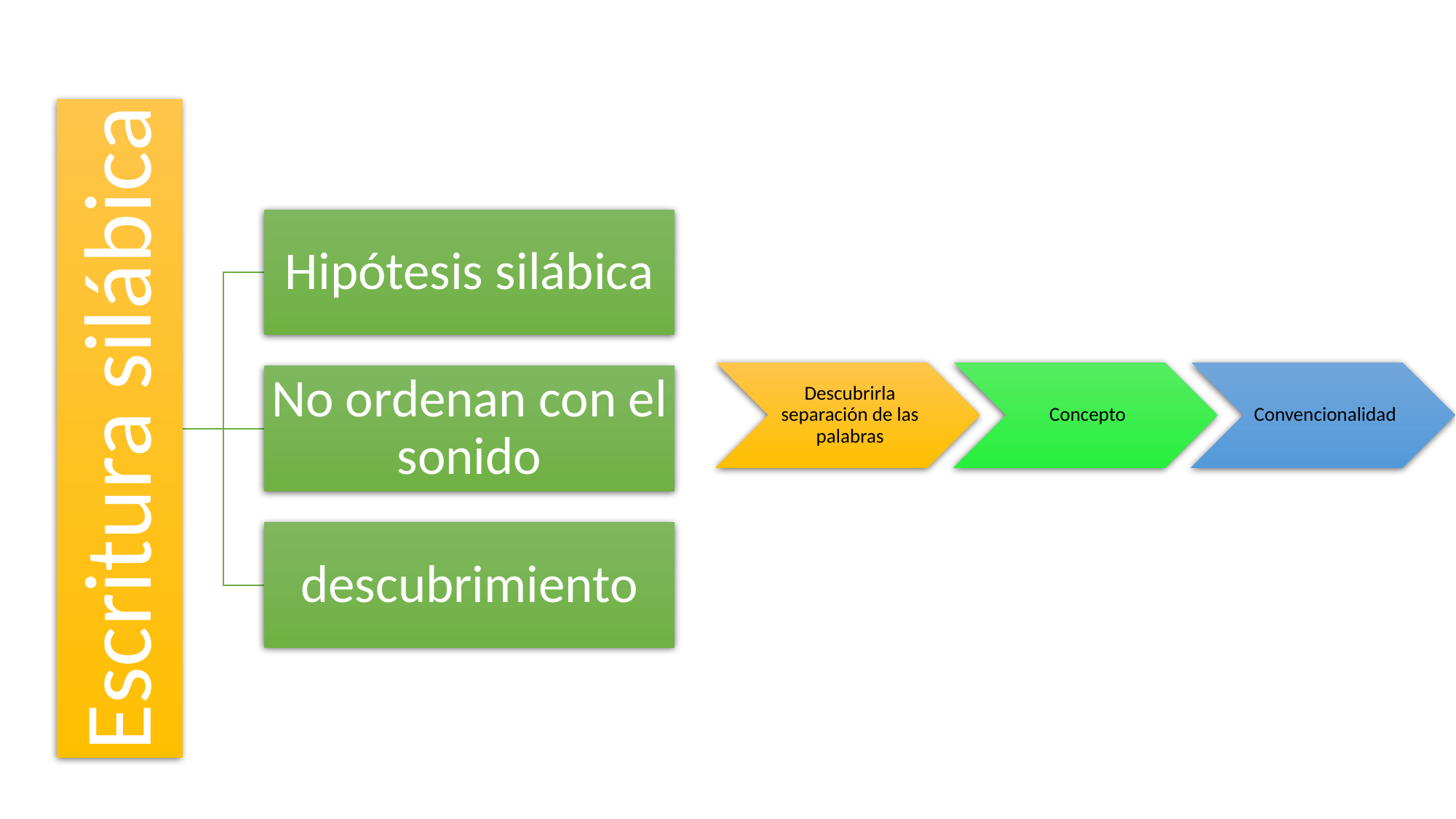

Descubrirla separación de las palabras
Concepto
Convencionalidad

Escritura silábica
Hipótesis silábica
No ordenan con el sonido
descubrimiento